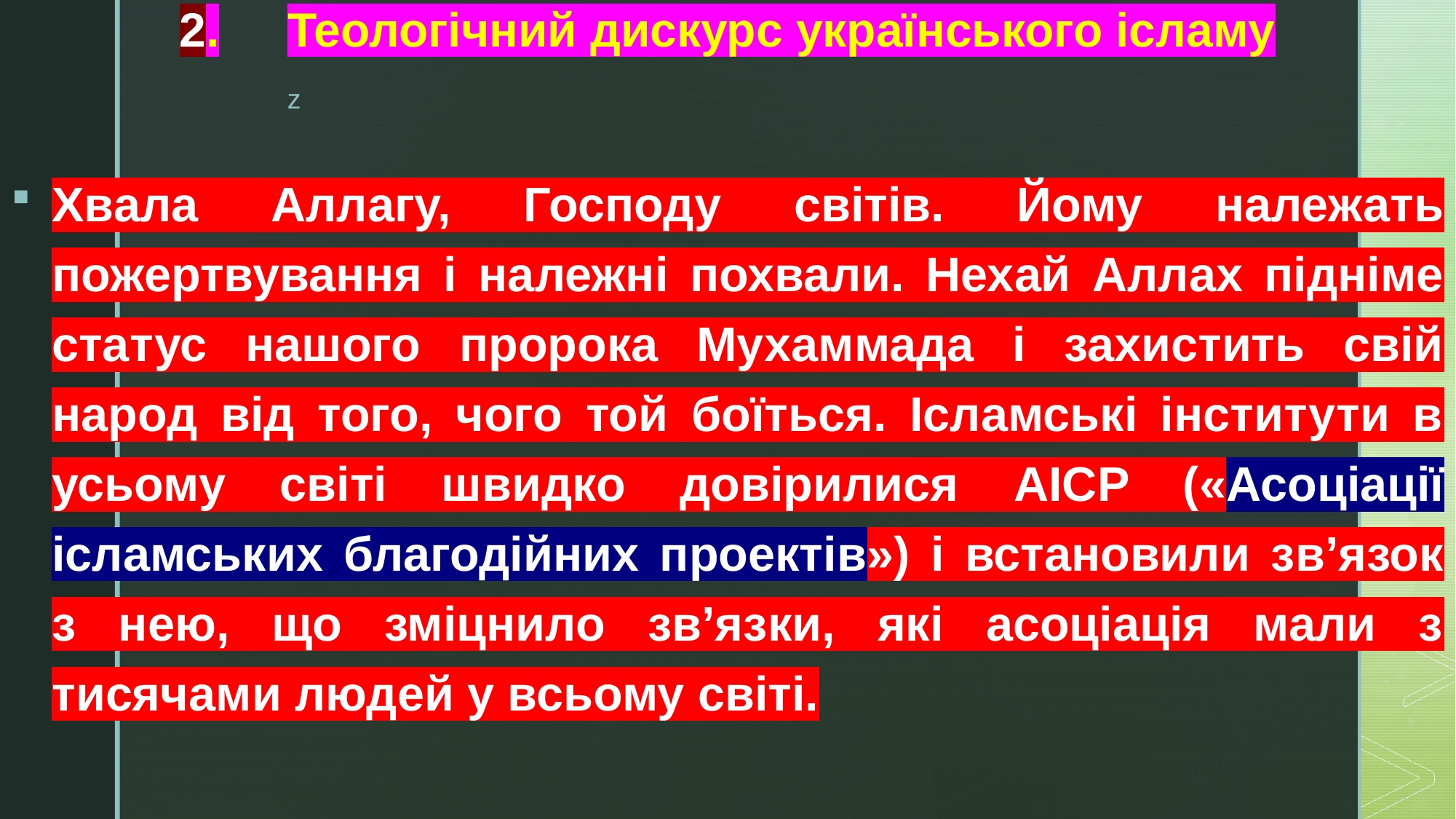

# 2.	Теологічний дискурс українського ісламу
Хвала Аллагу, Господу світів. Йому належать пожертвування і належні похвали. Нехай Аллах підніме статус нашого пророка Мухаммада і захистить свій народ від того, чого той боїться. Ісламські інститути в усьому світі швидко довірилися AICP («Асоціації ісламських благодійних проектів») і встановили зв’язок з нею, що зміцнило зв’язки, які асоціація мали з тисячами людей у всьому світі.